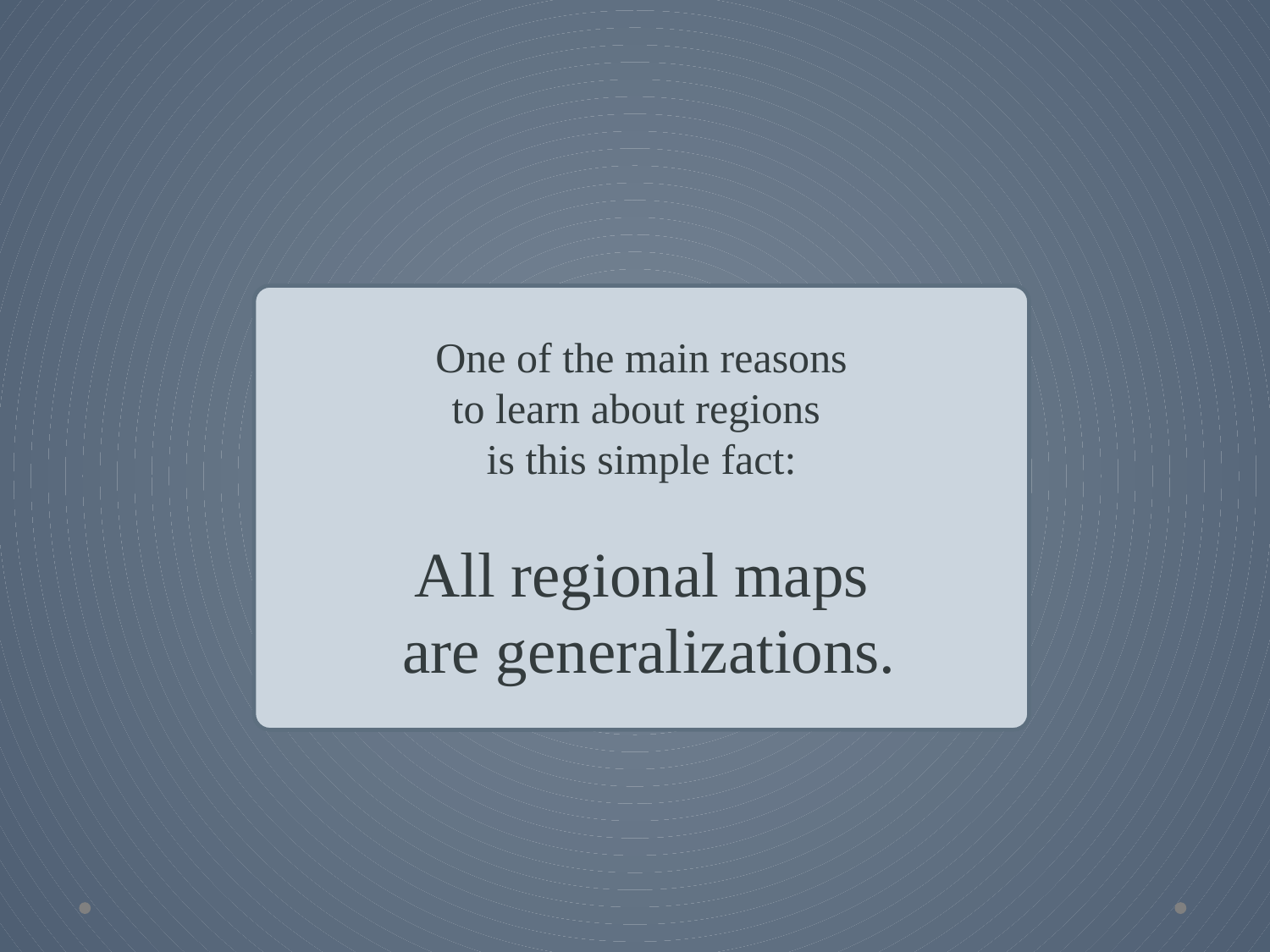

One of the main reasons
to learn about regions
is this simple fact:

All regional maps
 are generalizations.